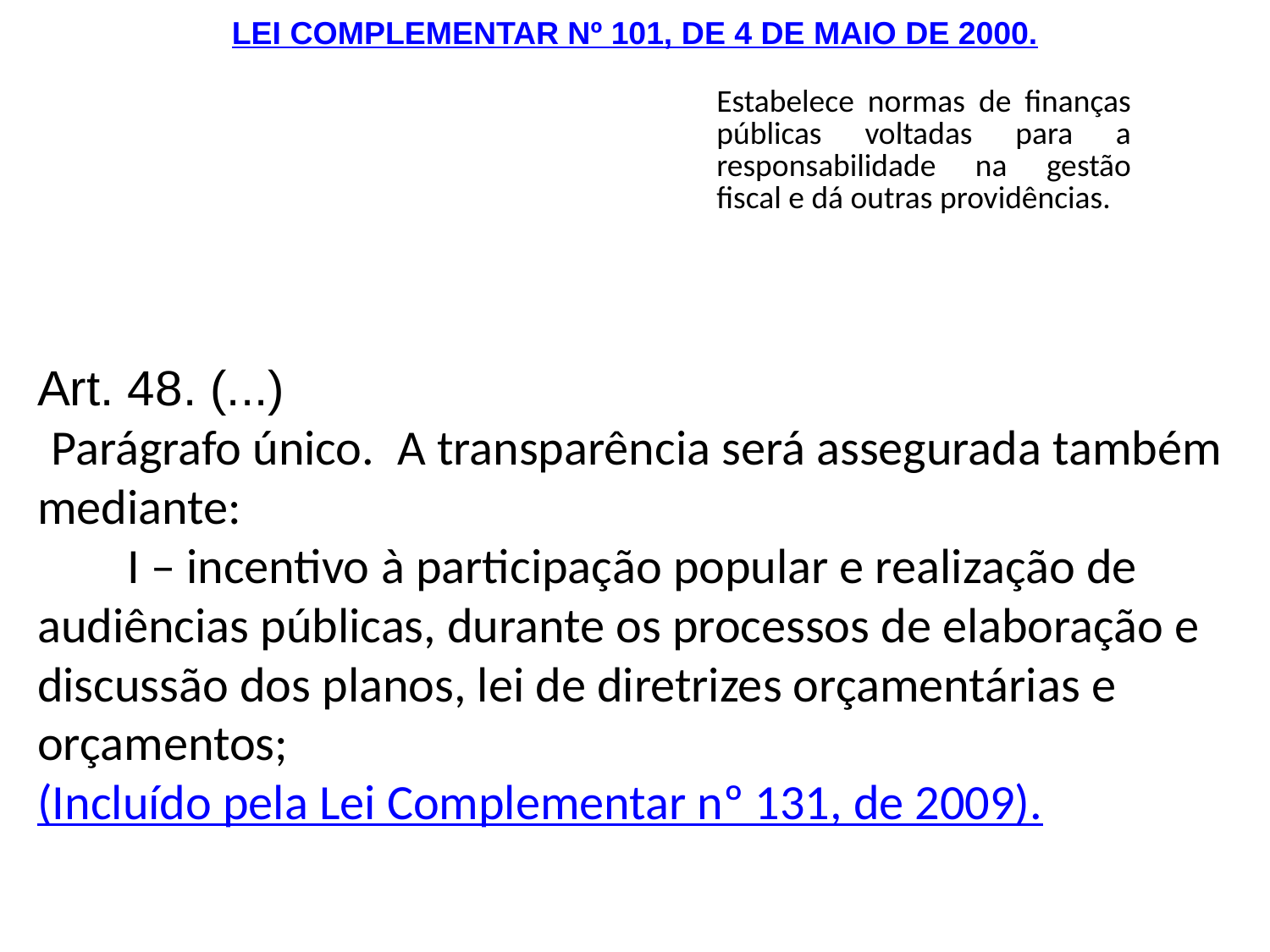

LEI COMPLEMENTAR Nº 101, DE 4 DE MAIO DE 2000.
|  | Estabelece normas de finanças públicas voltadas para a responsabilidade na gestão fiscal e dá outras providências. |
| --- | --- |
Art. 48. (...)
 Parágrafo único.  A transparência será assegurada também mediante:
        I – incentivo à participação popular e realização de audiências públicas, durante os processos de elaboração e discussão dos planos, lei de diretrizes orçamentárias e orçamentos; (Incluído pela Lei Complementar nº 131, de 2009).